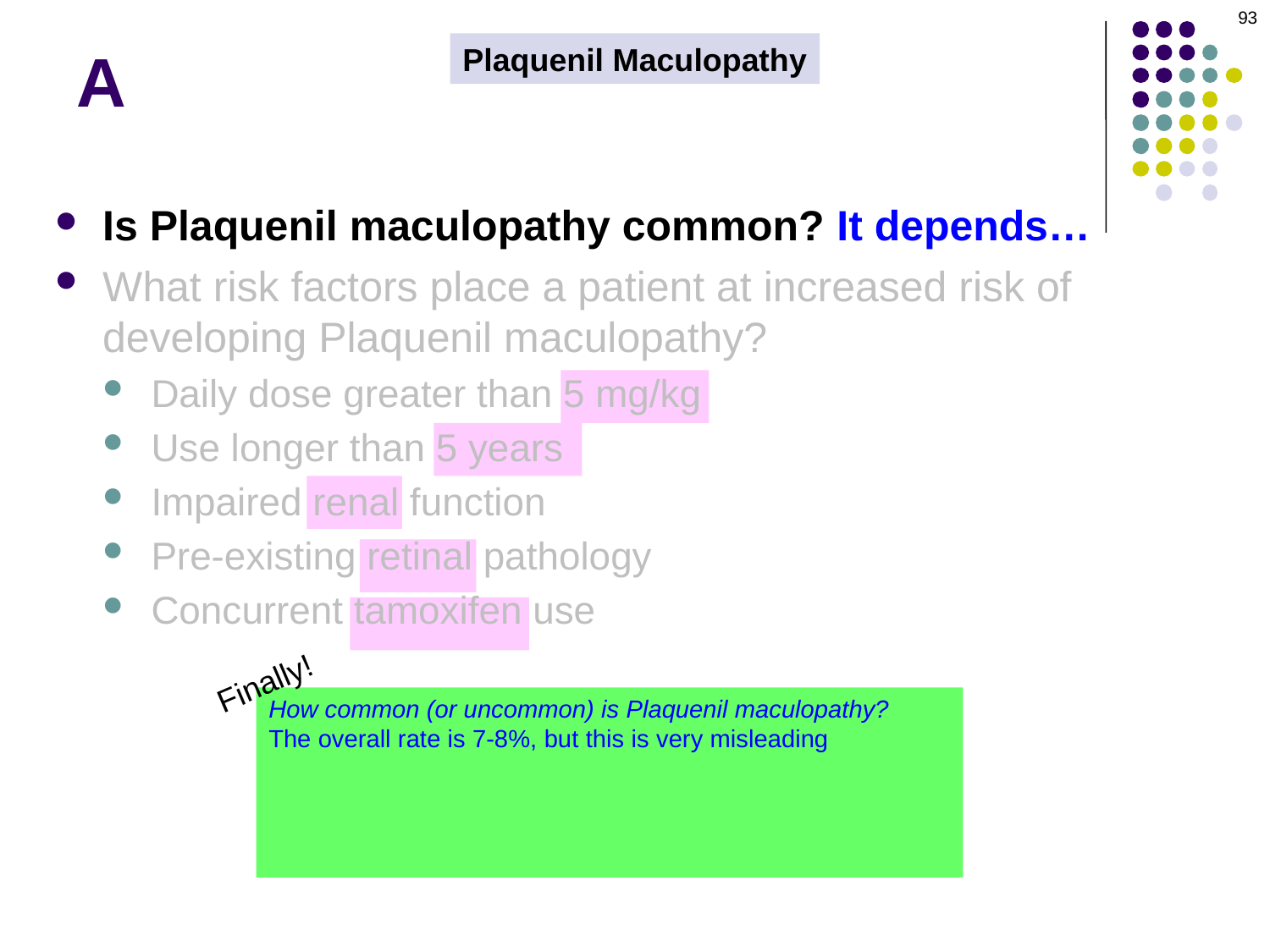

93
A
Plaquenil Maculopathy
Is Plaquenil maculopathy common? It depends…
What risk factors place a patient at increased risk of developing Plaquenil maculopathy?
Daily dose greater than 5 mg/kg
Use longer than 5 years
Impaired renal function
Pre-existing retinal pathology
Concurrent tamoxifen use

Finally!
How common (or uncommon) is Plaquenil maculopathy?
The overall rate is 7-8%, but this is very misleading

Why is that a misleading statistic?
Because it fails to account for the enormous influence of the various risk factors, especially daily dose and duration of use